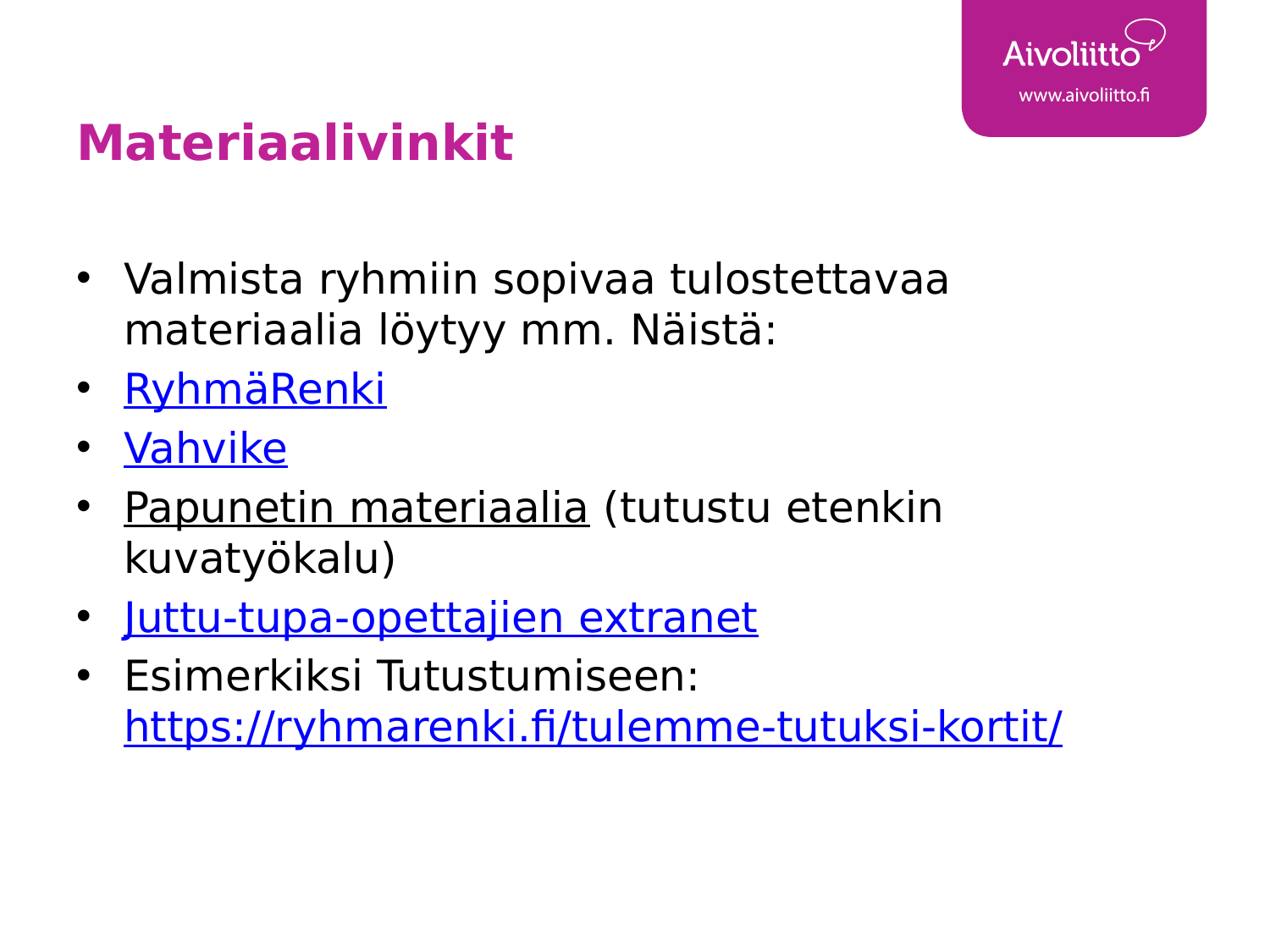

# Materiaalivinkit
Valmista ryhmiin sopivaa tulostettavaa materiaalia löytyy mm. Näistä:
RyhmäRenki
Vahvike
Papunetin materiaalia (tutustu etenkin kuvatyökalu)
Juttu-tupa-opettajien extranet
Esimerkiksi Tutustumiseen: https://ryhmarenki.fi/tulemme-tutuksi-kortit/